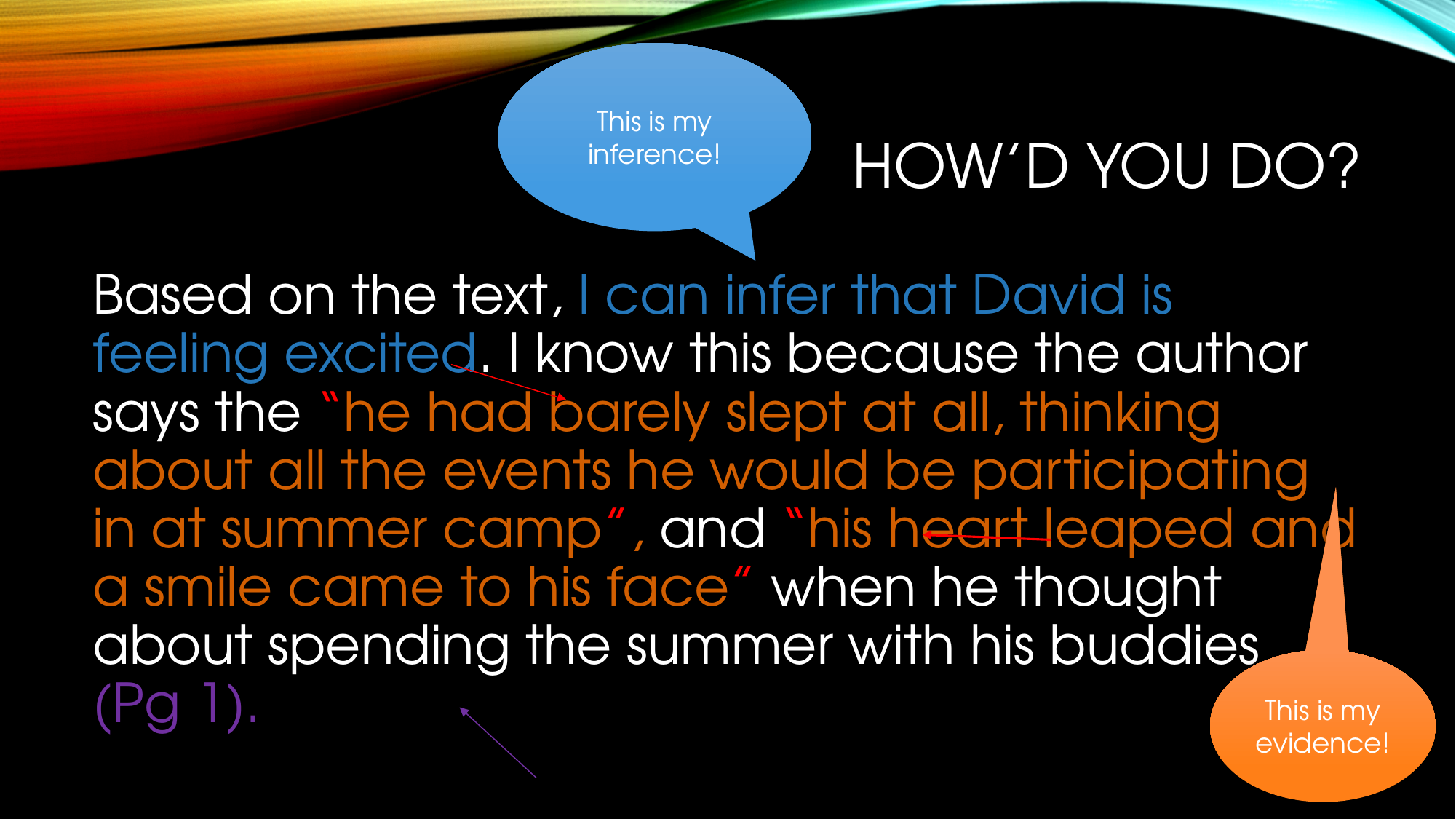

This is my inference!
# How’d You Do?
Based on the text, I can infer that David is feeling excited. I know this because the author says the “he had barely slept at all, thinking about all the events he would be participating in at summer camp”, and “his heart leaped and a smile came to his face” when he thought about spending the summer with his buddies (Pg 1).
This is my evidence!